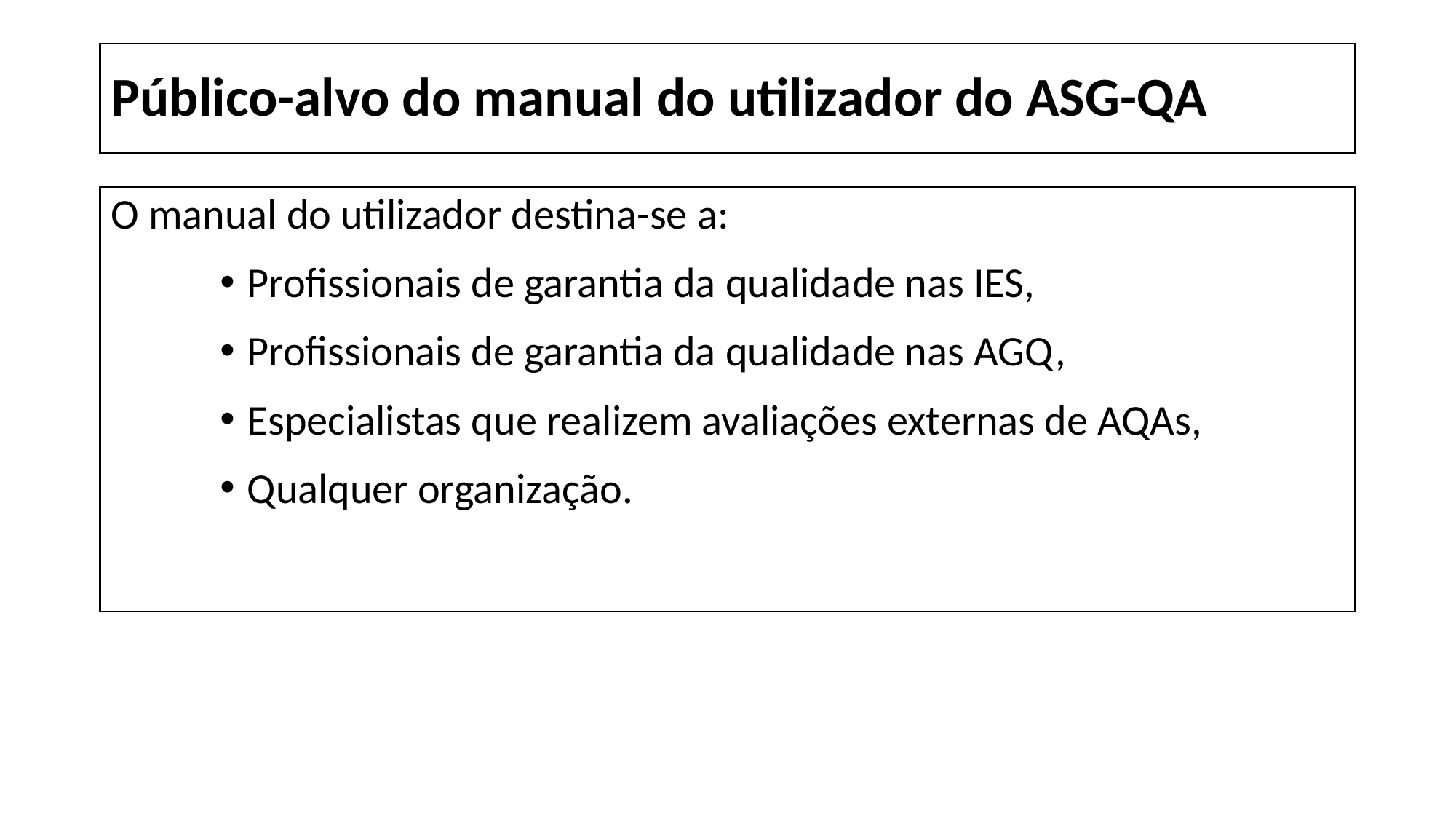

# Público-alvo do manual do utilizador do ASG-QA
O manual do utilizador destina-se a:
Profissionais de garantia da qualidade nas IES,
Profissionais de garantia da qualidade nas AGQ,
Especialistas que realizem avaliações externas de AQAs,
Qualquer organização.